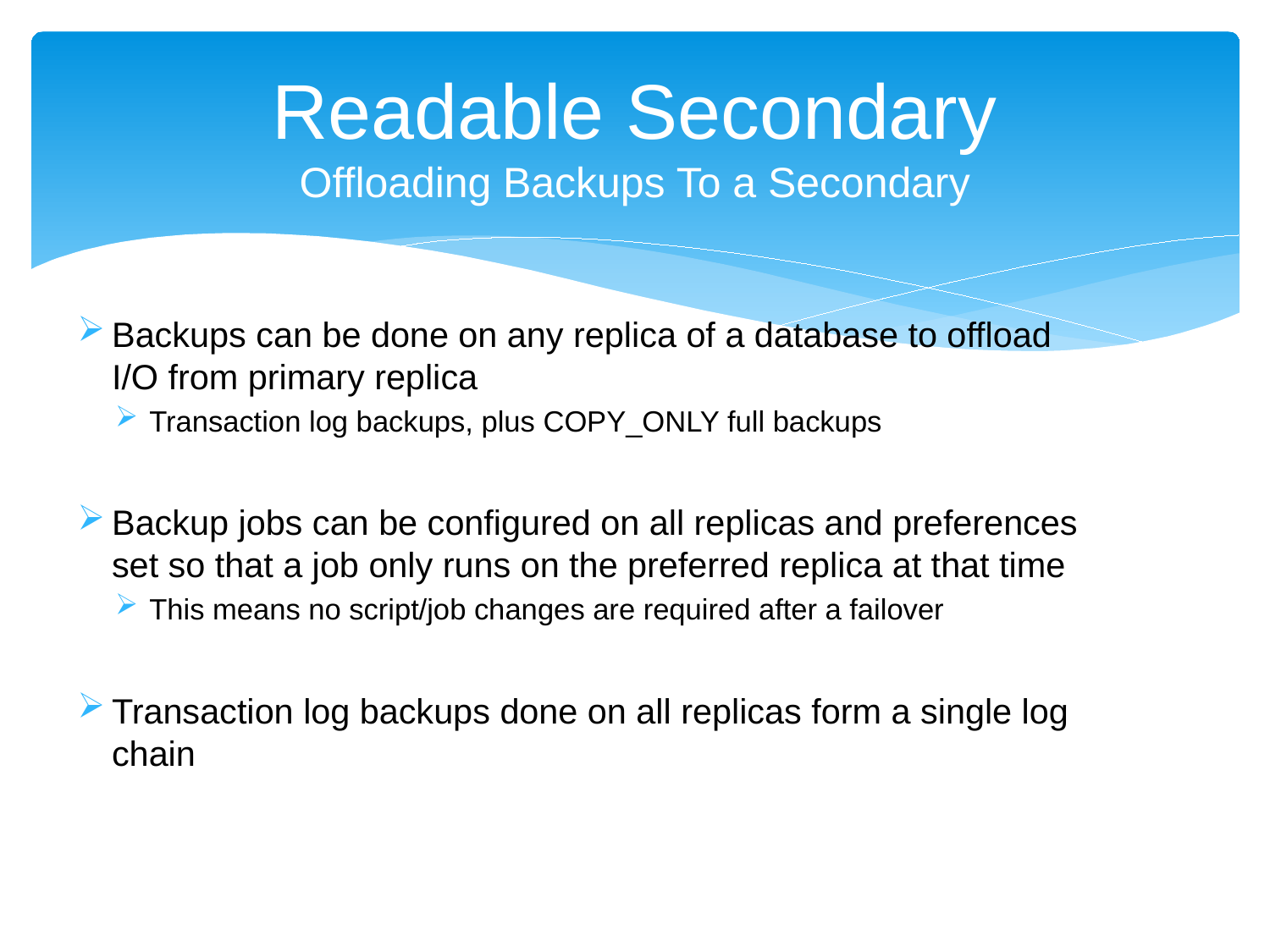

# Readable Secondary Offloading Backups To a Secondary
Backups can be done on any replica of a database to offload I/O from primary replica
Transaction log backups, plus COPY_ONLY full backups

Backup jobs can be configured on all replicas and preferences set so that a job only runs on the preferred replica at that time
This means no script/job changes are required after a failover

Transaction log backups done on all replicas form a single log chain